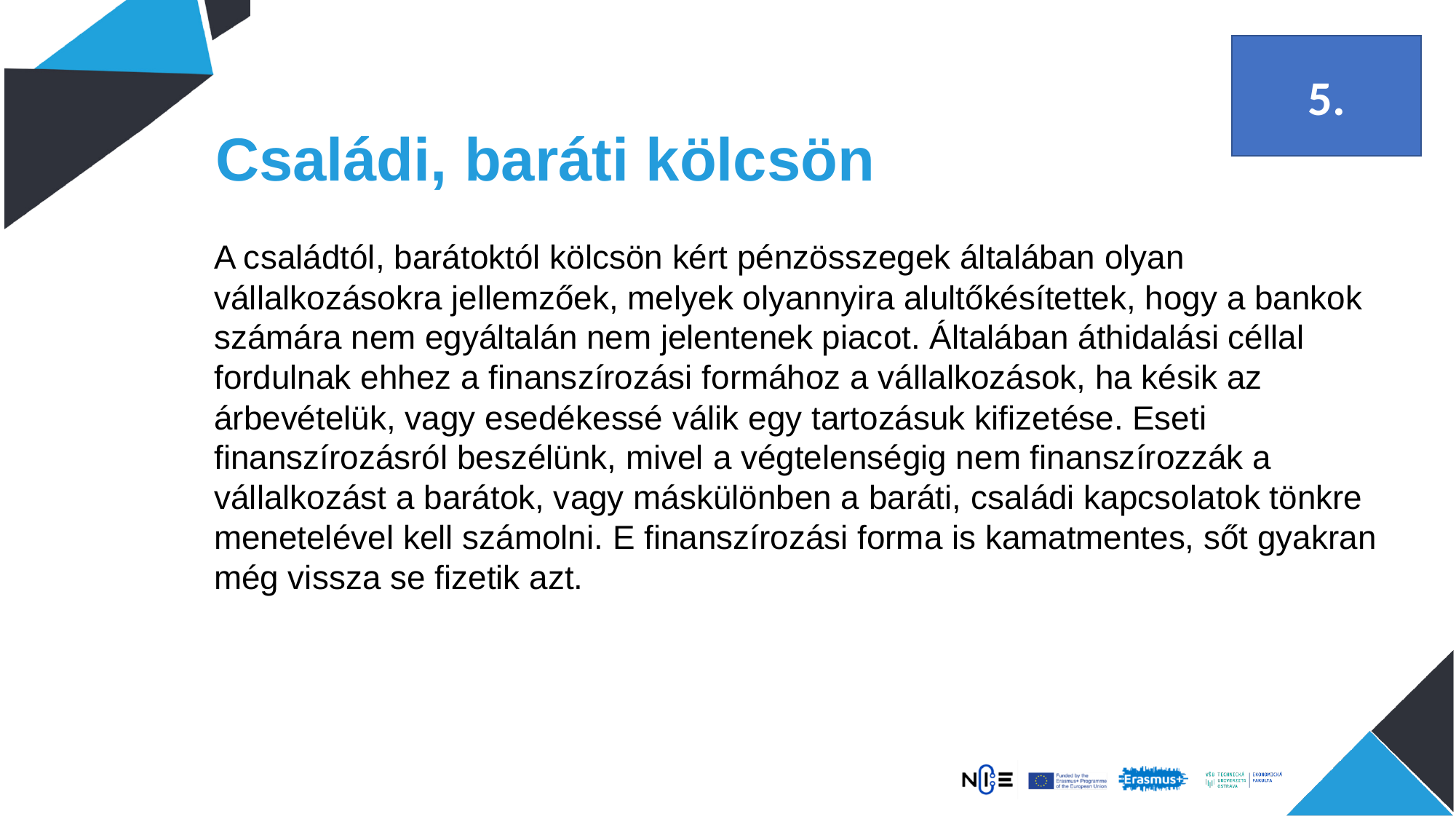

5.

# Családi, baráti kölcsön
A családtól, barátoktól kölcsön kért pénzösszegek általában olyan vállalkozásokra jellemzőek, melyek olyannyira alultőkésítettek, hogy a bankok számára nem egyáltalán nem jelentenek piacot. Általában áthidalási céllal fordulnak ehhez a finanszírozási formához a vállalkozások, ha késik az árbevételük, vagy esedékessé válik egy tartozásuk kifizetése. Eseti finanszírozásról beszélünk, mivel a végtelenségig nem finanszírozzák a vállalkozást a barátok, vagy máskülönben a baráti, családi kapcsolatok tönkre menetelével kell számolni. E finanszírozási forma is kamatmentes, sőt gyakran még vissza se fizetik azt.